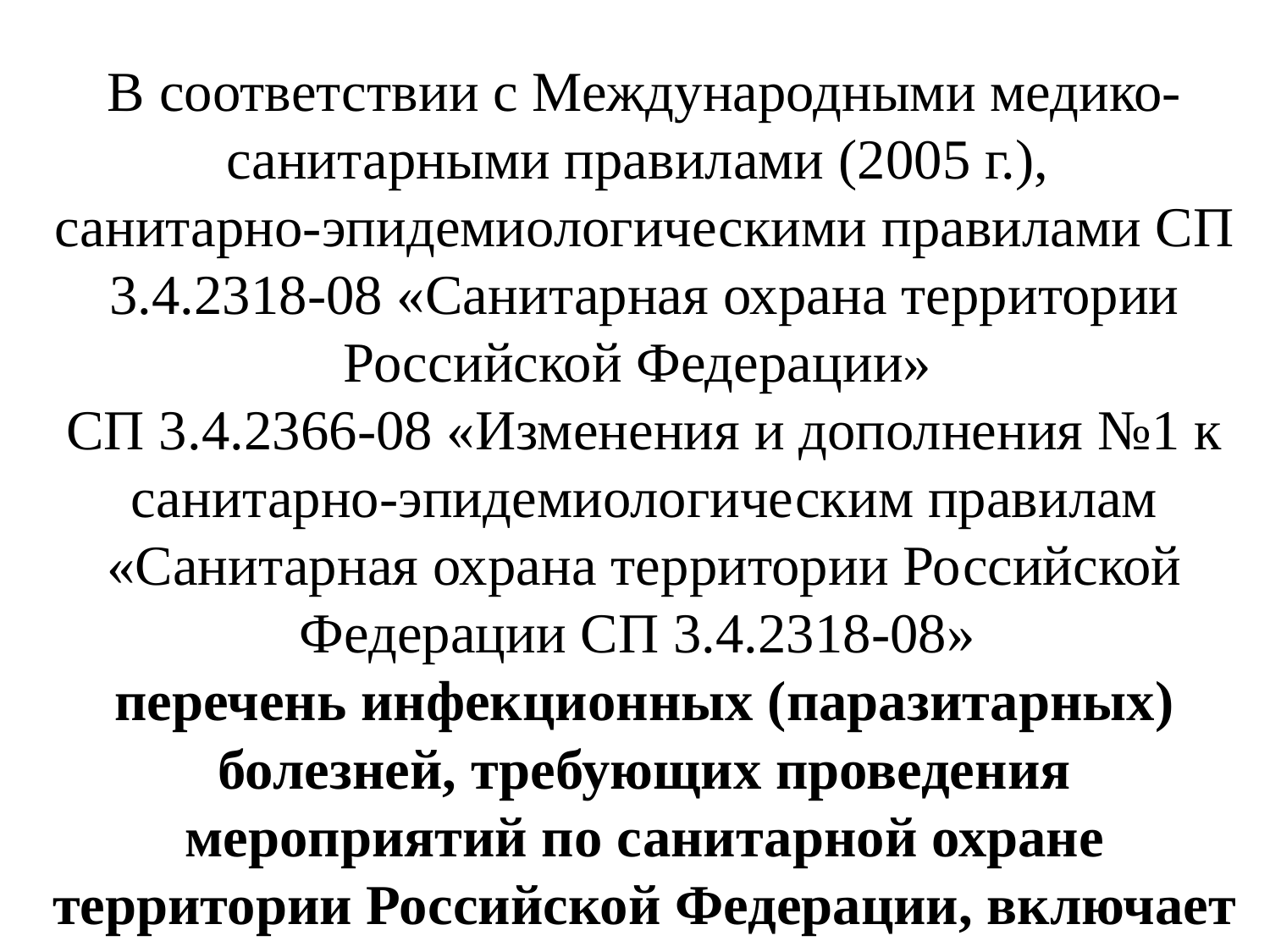

# В соответствии с Международными медико-санитарными правилами (2005 г.), санитарно-эпидемиологическими правилами СП 3.4.2318-08 «Санитарная охрана территории Российской Федерации» СП 3.4.2366-08 «Изменения и дополнения №1 к санитарно-эпидемиологическим правилам «Санитарная охрана территории Российской Федерации СП 3.4.2318-08» перечень инфекционных (паразитарных) болезней, требующих проведения мероприятий по санитарной охране территории Российской Федерации, включает